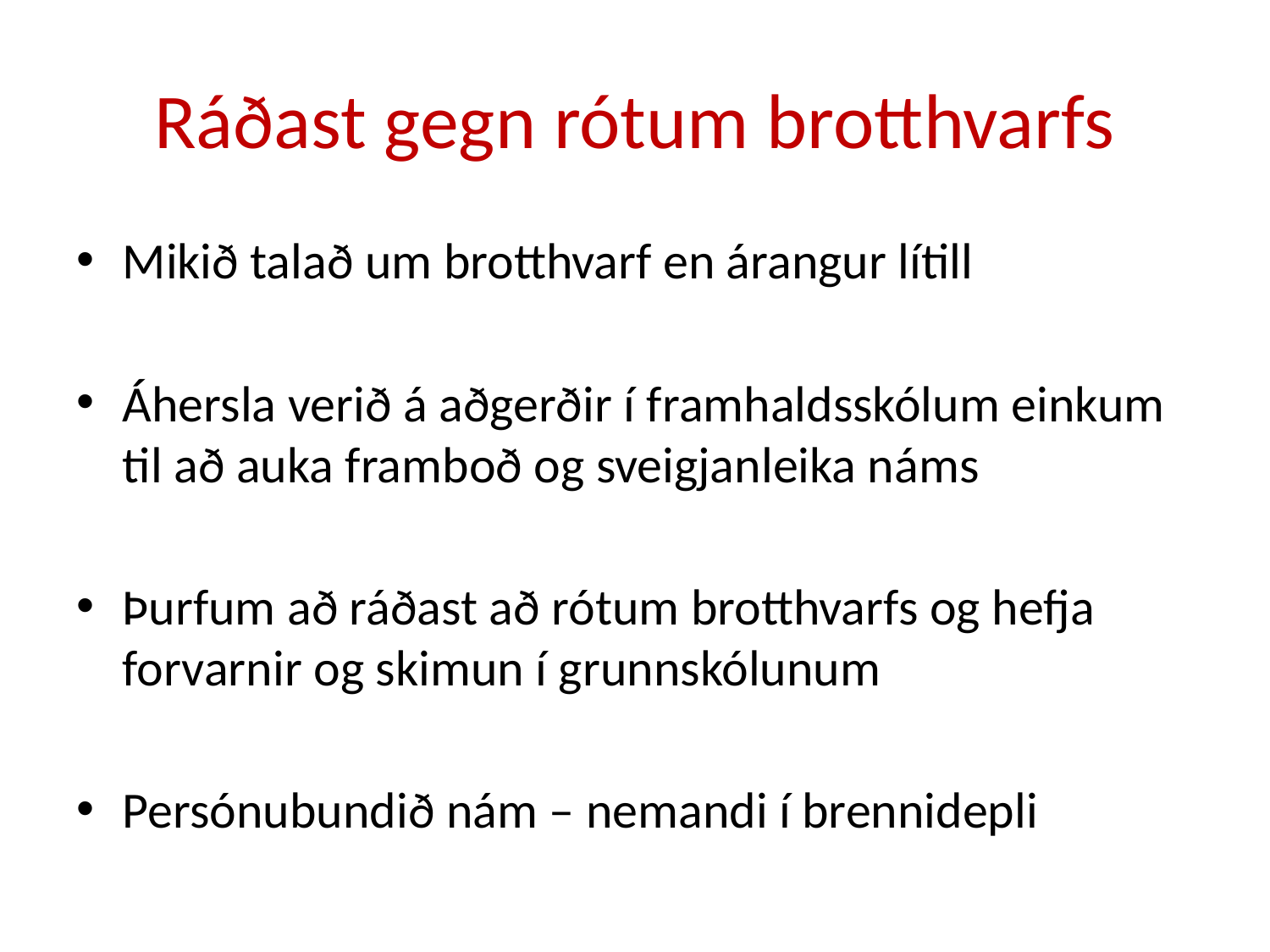

# Ráðast gegn rótum brotthvarfs
Mikið talað um brotthvarf en árangur lítill

Áhersla verið á aðgerðir í framhaldsskólum einkum til að auka framboð og sveigjanleika náms

Þurfum að ráðast að rótum brotthvarfs og hefja forvarnir og skimun í grunnskólunum

Persónubundið nám – nemandi í brennidepli